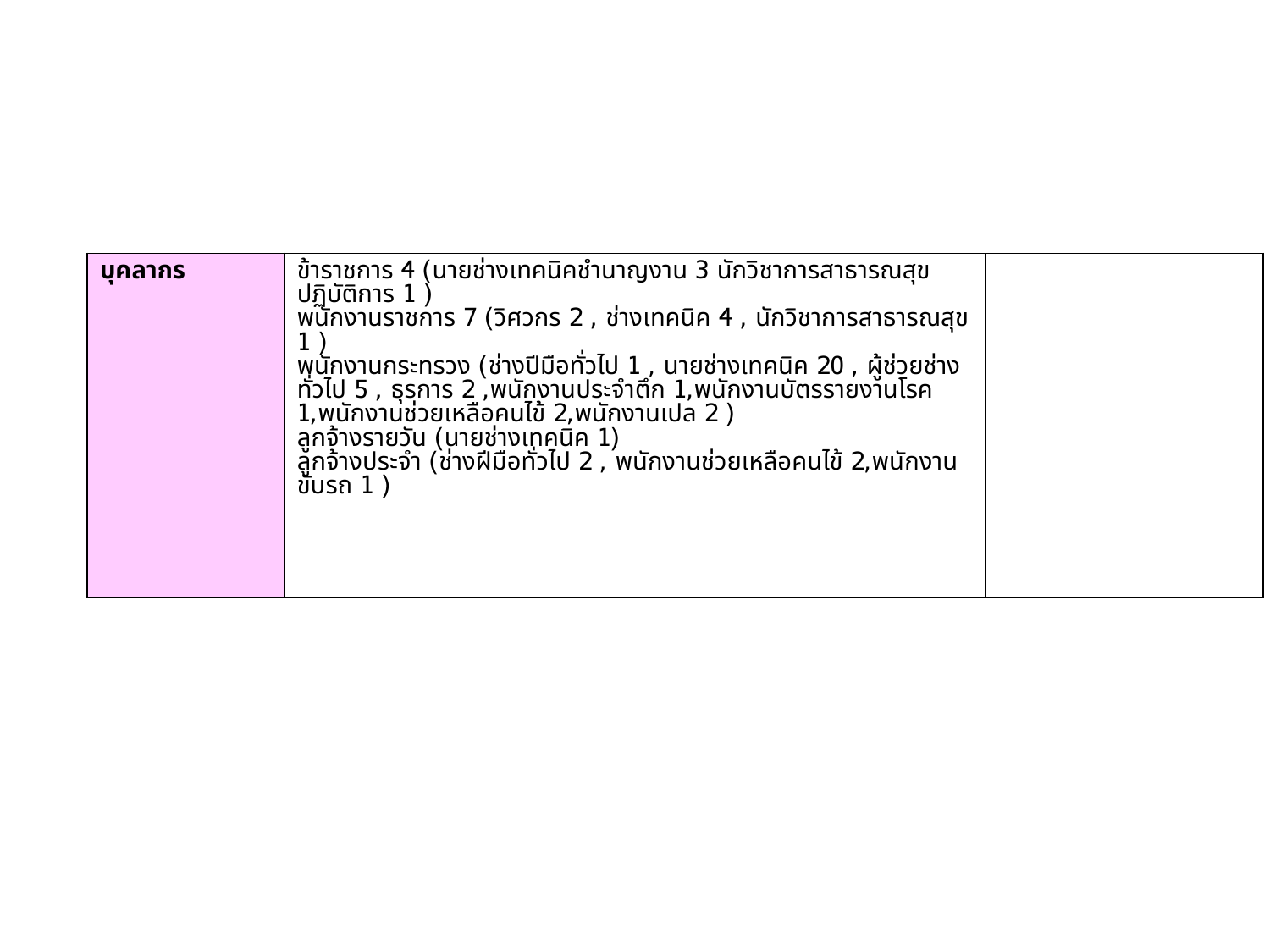

| บุคลากร | ข้าราชการ 4 (นายช่างเทคนิคชำนาญงาน 3 นักวิชาการสาธารณสุขปฏิบัติการ 1 ) พนักงานราชการ 7 (วิศวกร 2 , ช่างเทคนิค 4 , นักวิชาการสาธารณสุข 1 ) พนักงานกระทรวง (ช่างปีมือทั่วไป 1 , นายช่างเทคนิค 20 , ผู้ช่วยช่างทั่วไป 5 , ธุรการ 2 ,พนักงานประจำตึก 1,พนักงานบัตรรายงานโรค 1,พนักงานช่วยเหลือคนไข้ 2,พนักงานเปล 2 ) ลูกจ้างรายวัน (นายช่างเทคนิค 1) ลูกจ้างประจำ (ช่างฝีมือทั่วไป 2 , พนักงานช่วยเหลือคนไข้ 2,พนักงานขับรถ 1 ) |  |
| --- | --- | --- |